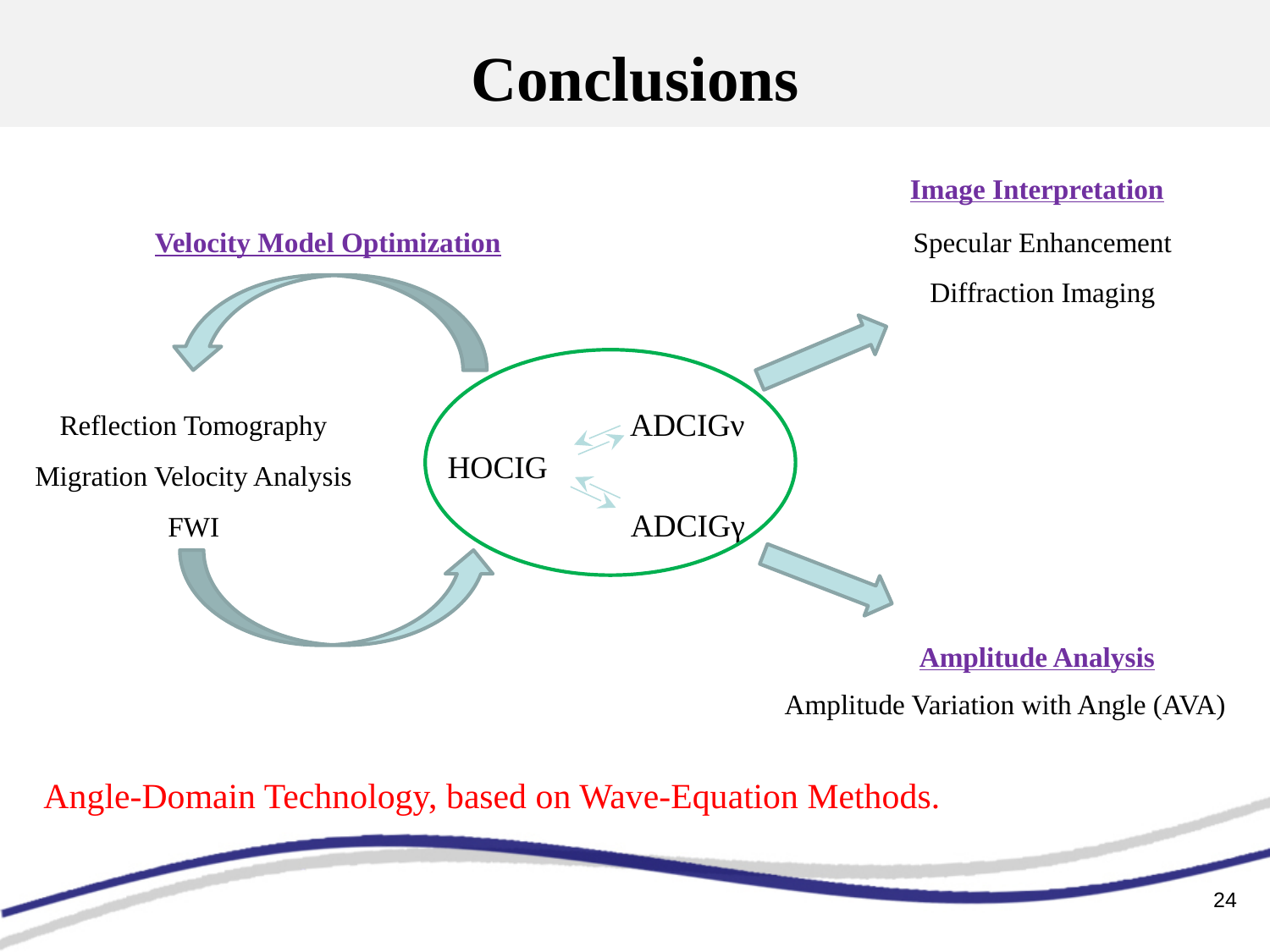

Conclusions

Image Interpretation
Specular Enhancement
Diffraction Imaging
Velocity Model Optimization

ADCIGν
HOCIG
ADCIGγ
Reflection Tomography
Migration Velocity Analysis
FWI

Amplitude Analysis
Amplitude Variation with Angle (AVA)
Angle-Domain Technology, based on Wave-Equation Methods.
24